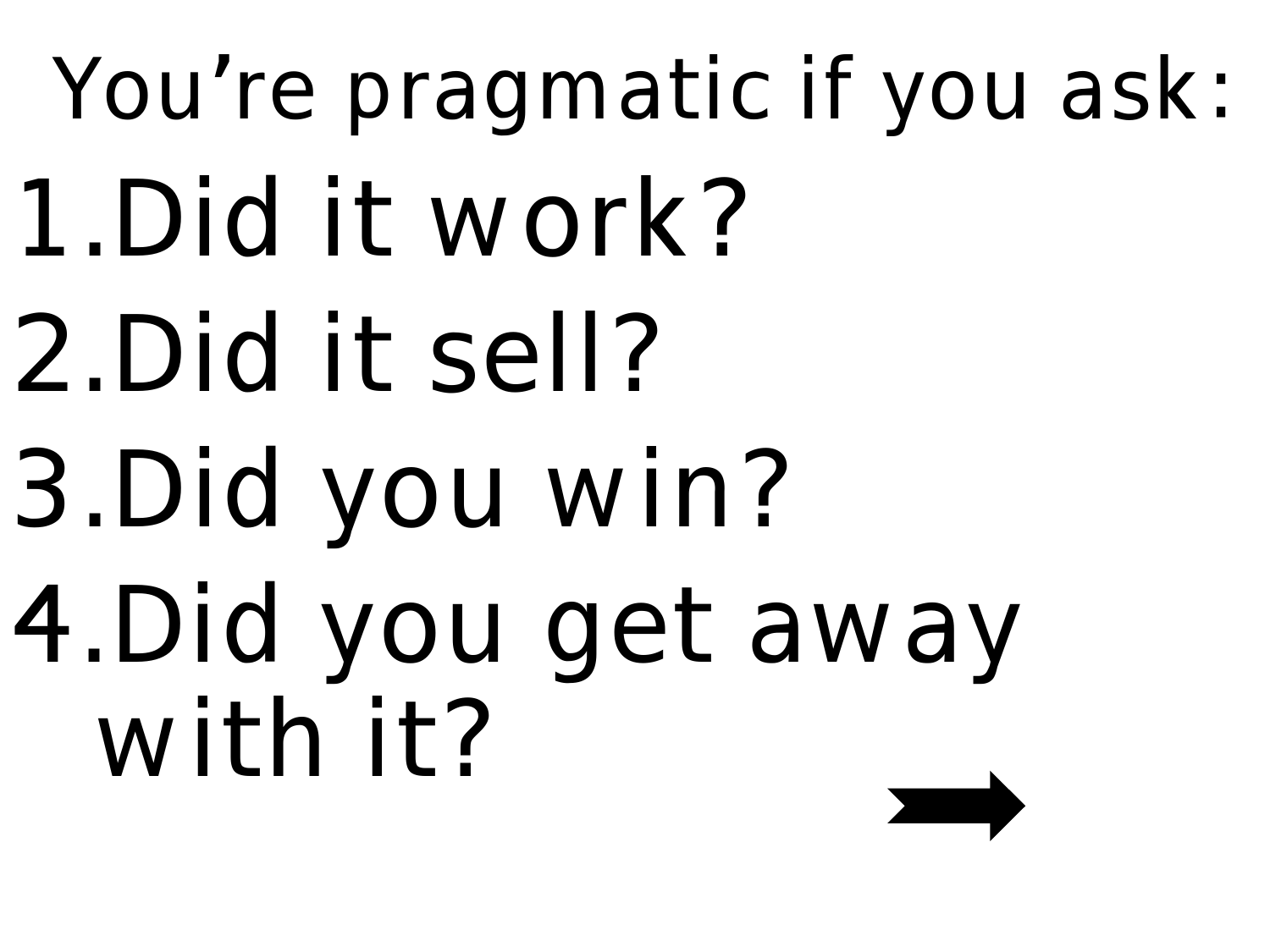

# You’re pragmatic if you ask:
Did it work?
Did it sell?
Did you win?
Did you get away with it?